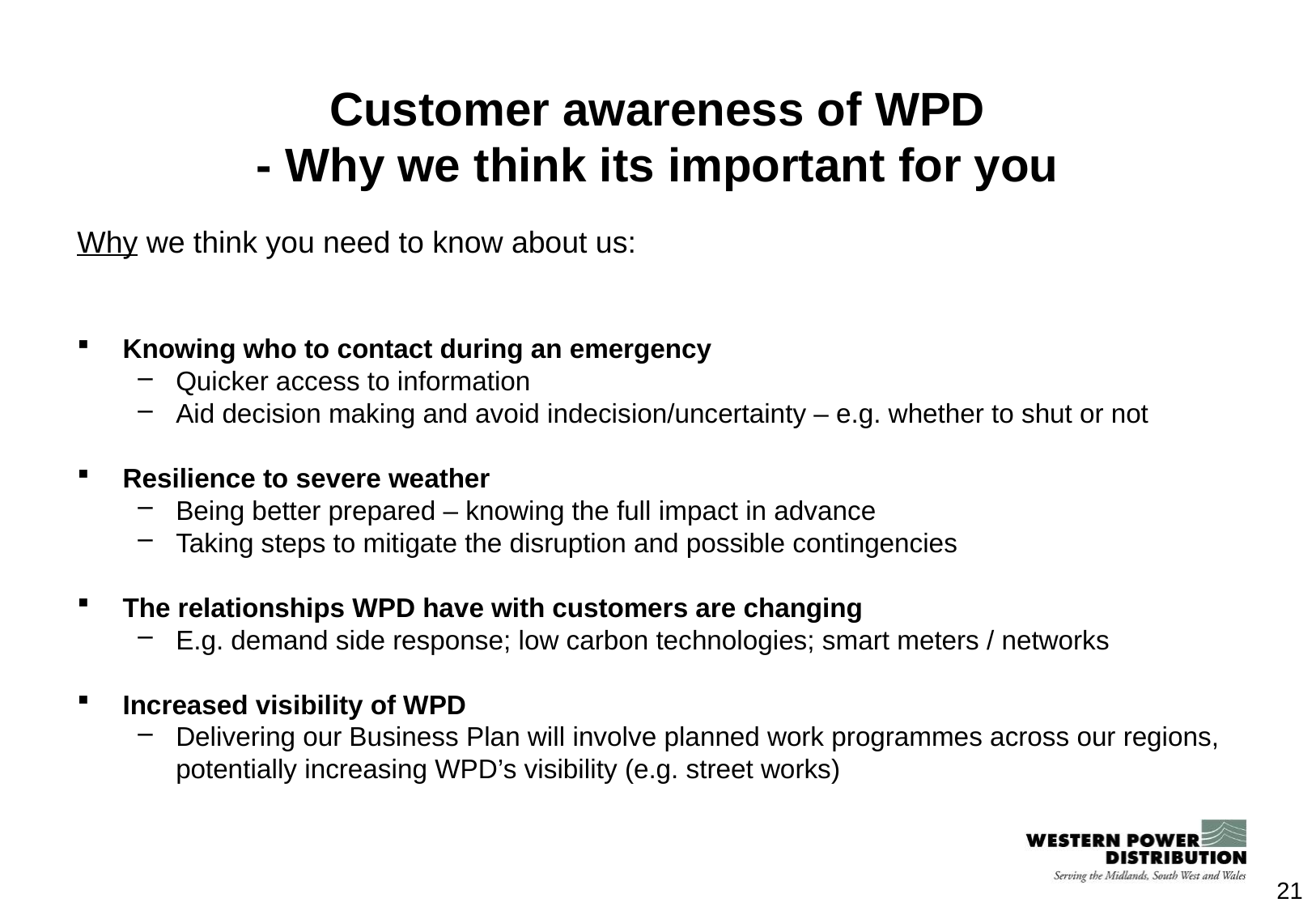

Customer awareness of WPD
- Why we think its important for you
Why we think you need to know about us:

Knowing who to contact during an emergency
Quicker access to information
Aid decision making and avoid indecision/uncertainty – e.g. whether to shut or not

Resilience to severe weather
Being better prepared – knowing the full impact in advance
Taking steps to mitigate the disruption and possible contingencies

The relationships WPD have with customers are changing
E.g. demand side response; low carbon technologies; smart meters / networks

Increased visibility of WPD
Delivering our Business Plan will involve planned work programmes across our regions, potentially increasing WPD’s visibility (e.g. street works)

21